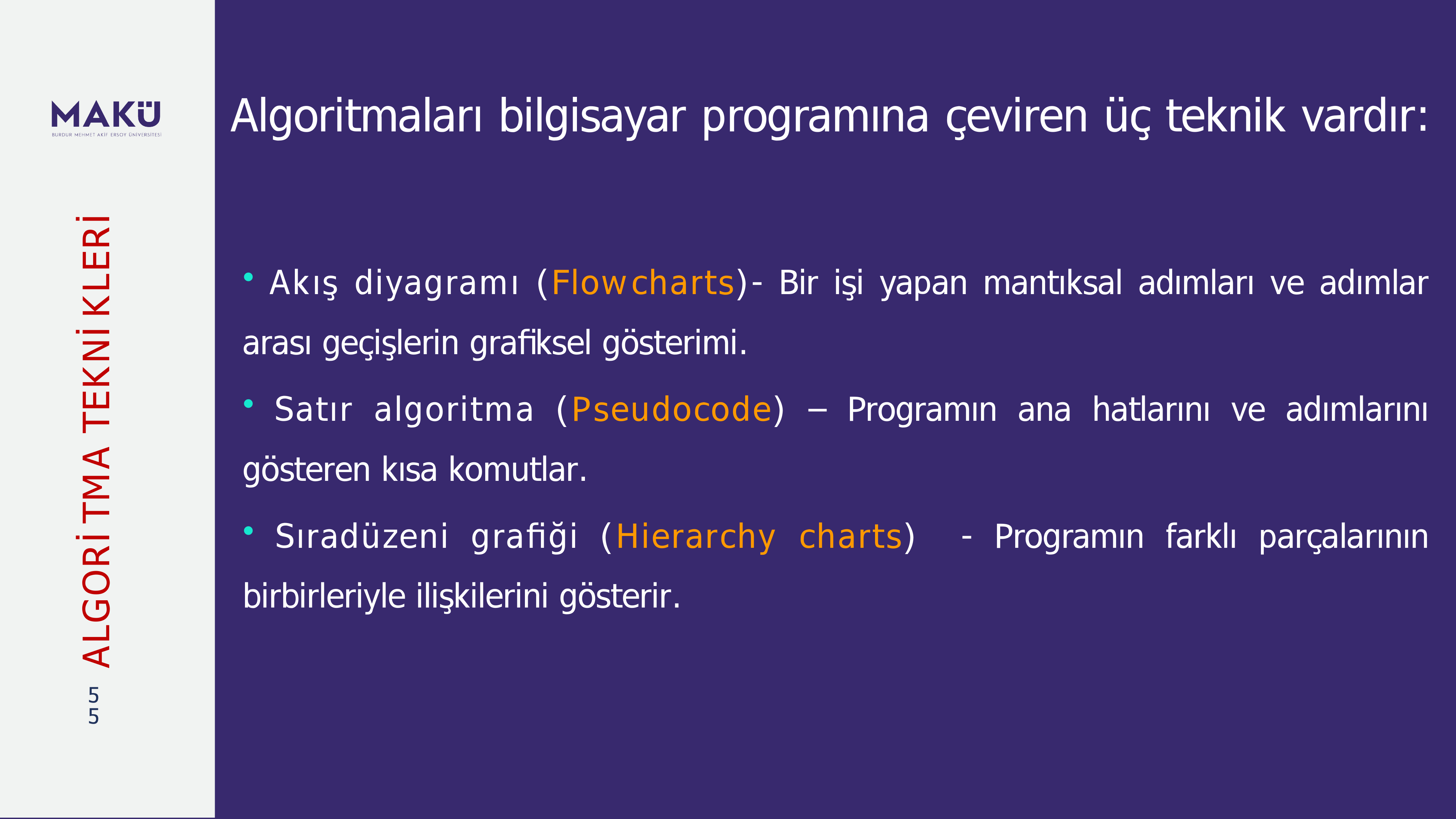

Algoritmaları bilgisayar programına çeviren üç teknik vardır:
 Akış diyagramı (Flowcharts)- Bir işi yapan mantıksal adımları ve adımlar arası geçişlerin grafiksel gösterimi.
 Satır algoritma (Pseudocode) – Programın ana hatlarını ve adımlarını gösteren kısa komutlar.
 Sıradüzeni grafiği (Hierarchy charts)  - Programın farklı parçalarının birbirleriyle ilişkilerini gösterir.
ALGORİTMA TEKNİKLERİ
55